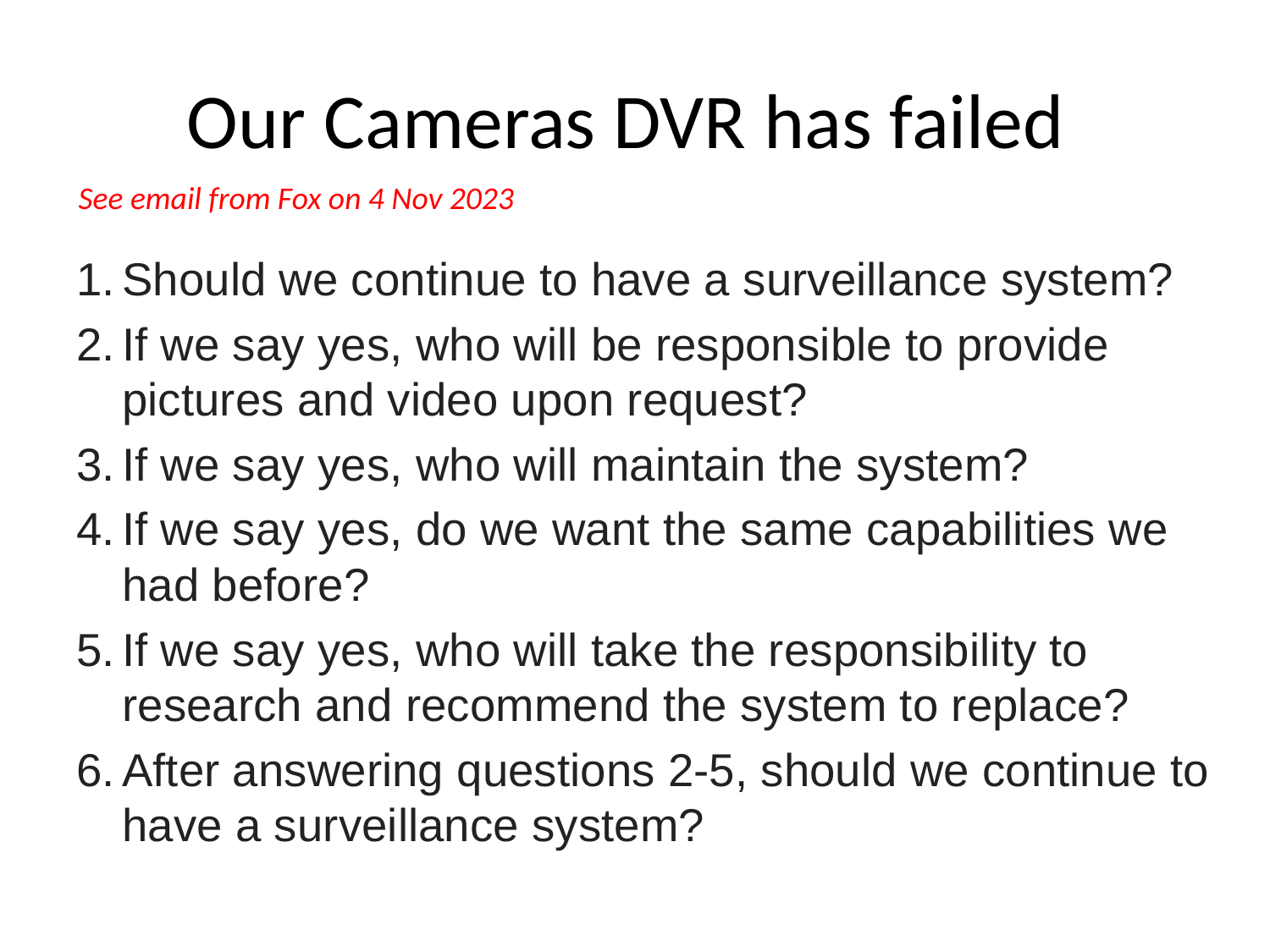

# Our Cameras DVR has failed
See email from Fox on 4 Nov 2023
Should we continue to have a surveillance system?
If we say yes, who will be responsible to provide pictures and video upon request?
If we say yes, who will maintain the system?
If we say yes, do we want the same capabilities we had before?
If we say yes, who will take the responsibility to research and recommend the system to replace?
After answering questions 2-5, should we continue to have a surveillance system?